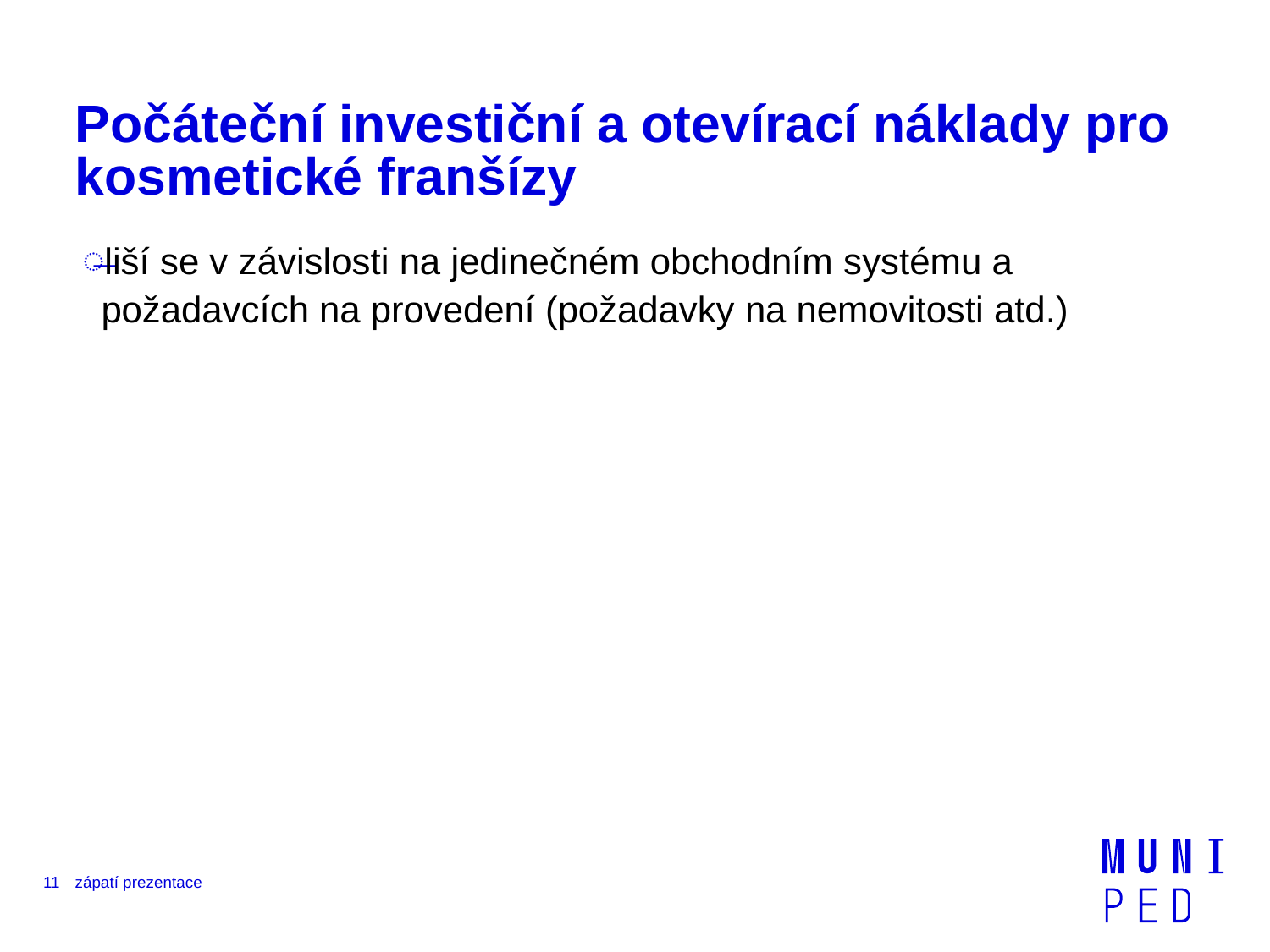

# Počáteční investiční a otevírací náklady pro kosmetické franšízy
liší se v závislosti na jedinečném obchodním systému a požadavcích na provedení (požadavky na nemovitosti atd.)
11
zápatí prezentace